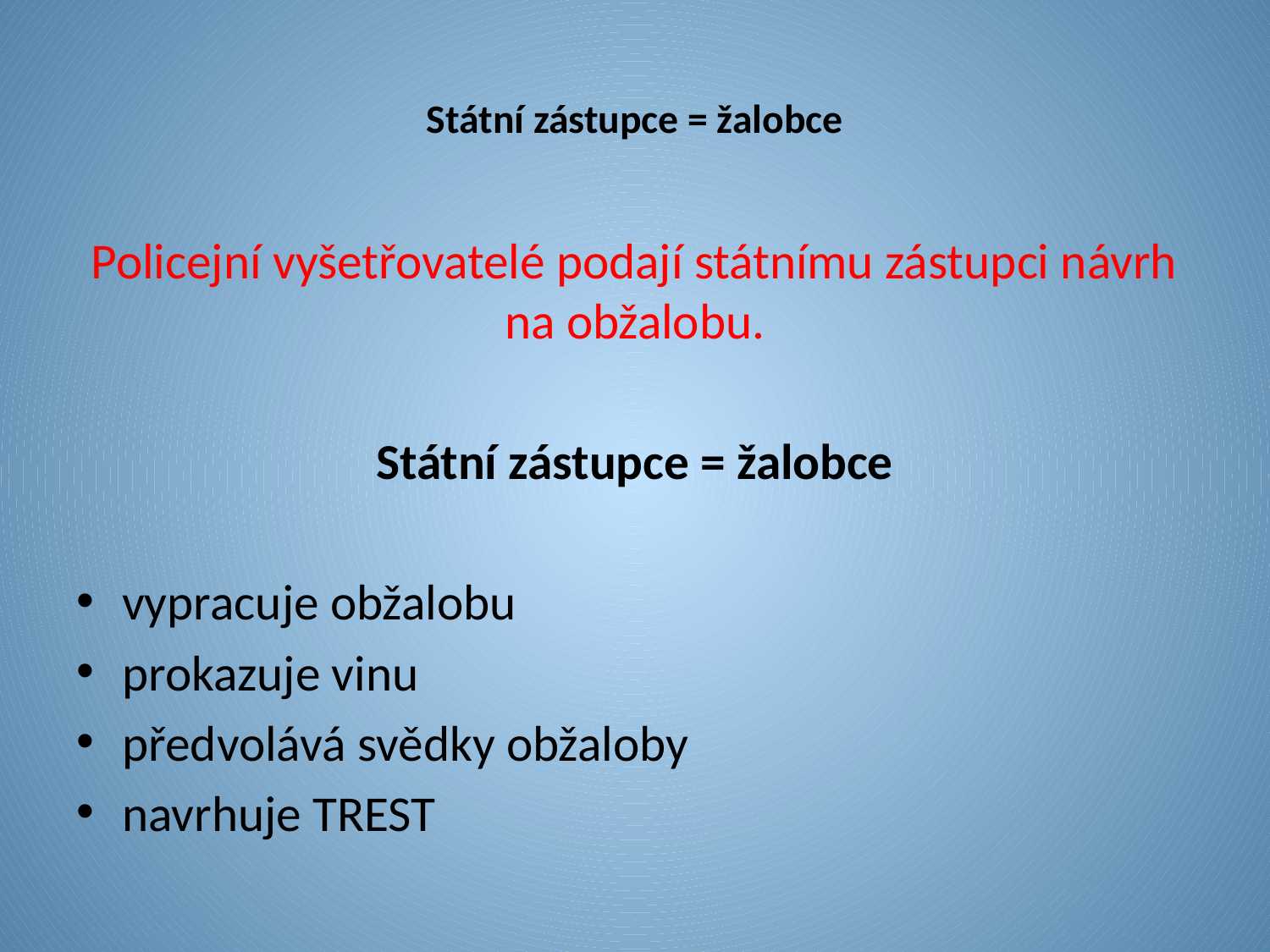

# Státní zástupce = žalobce
Policejní vyšetřovatelé podají státnímu zástupci návrh na obžalobu.

Státní zástupce = žalobce

vypracuje obžalobu
prokazuje vinu
předvolává svědky obžaloby
navrhuje TREST